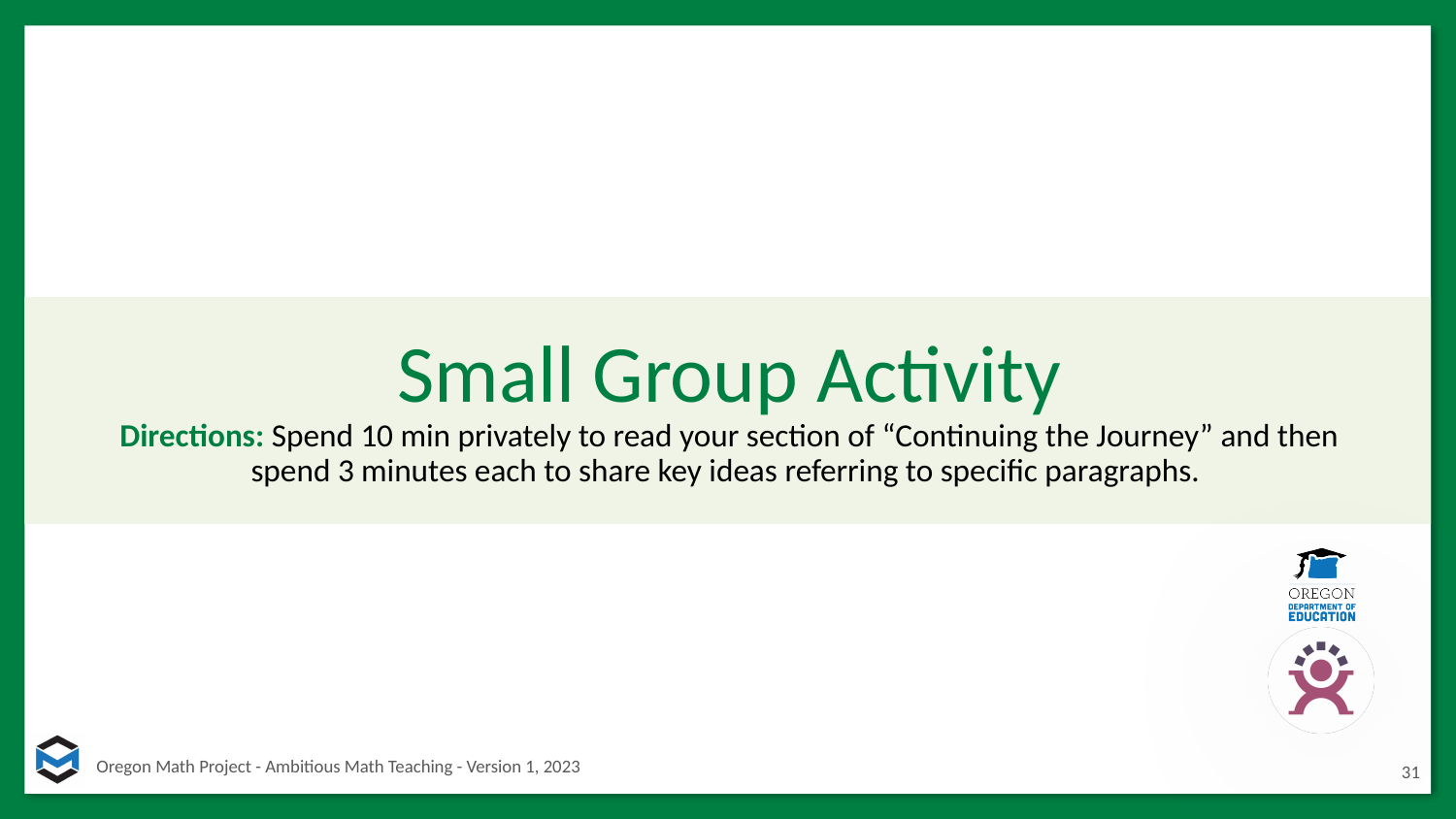

# Small Group Activity
Directions: Spend 10 min privately to read your section of “Continuing the Journey” and then spend 3 minutes each to share key ideas referring to specific paragraphs.
31